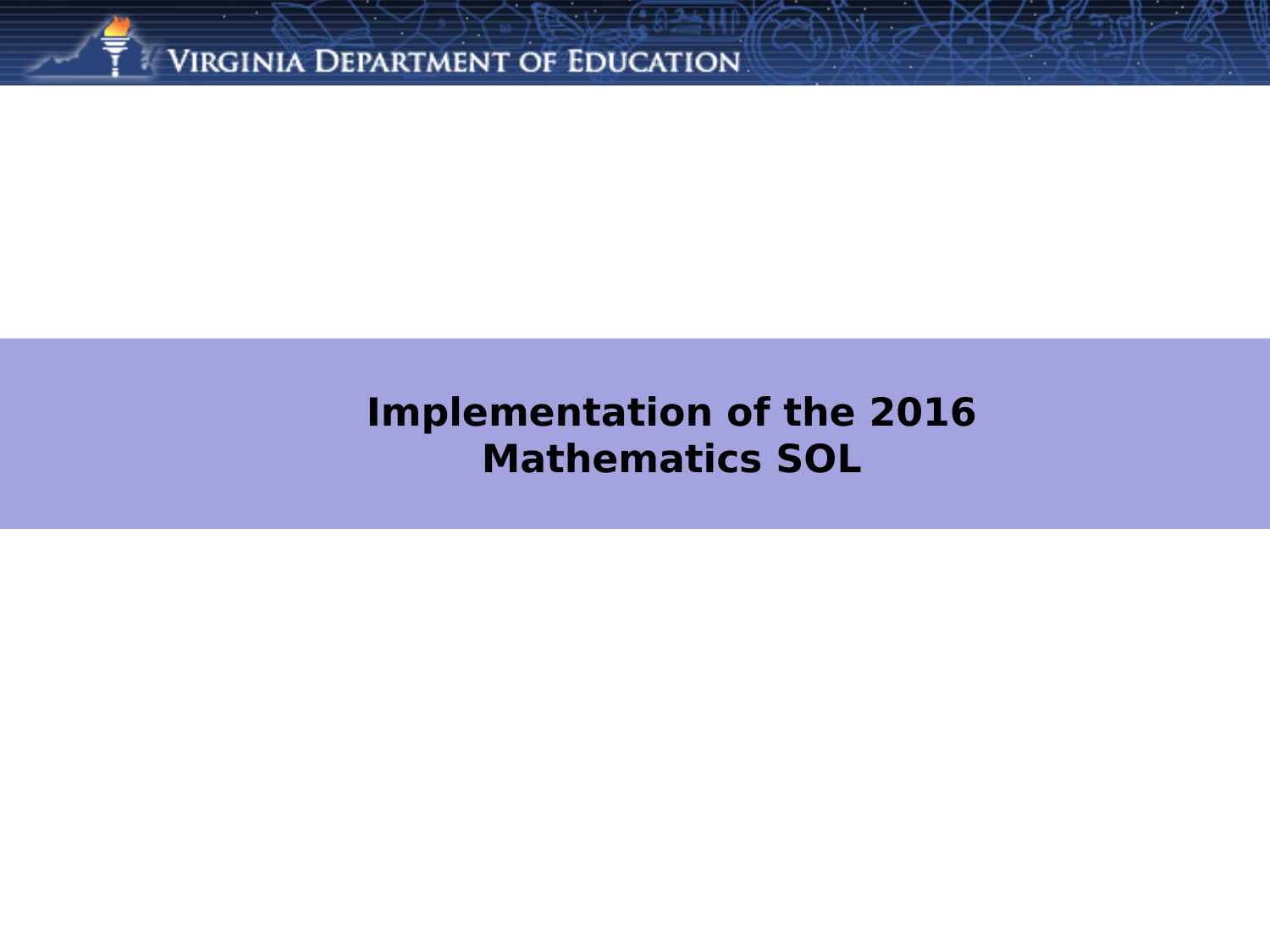

Implementation of the 2016 Mathematics SOL
28